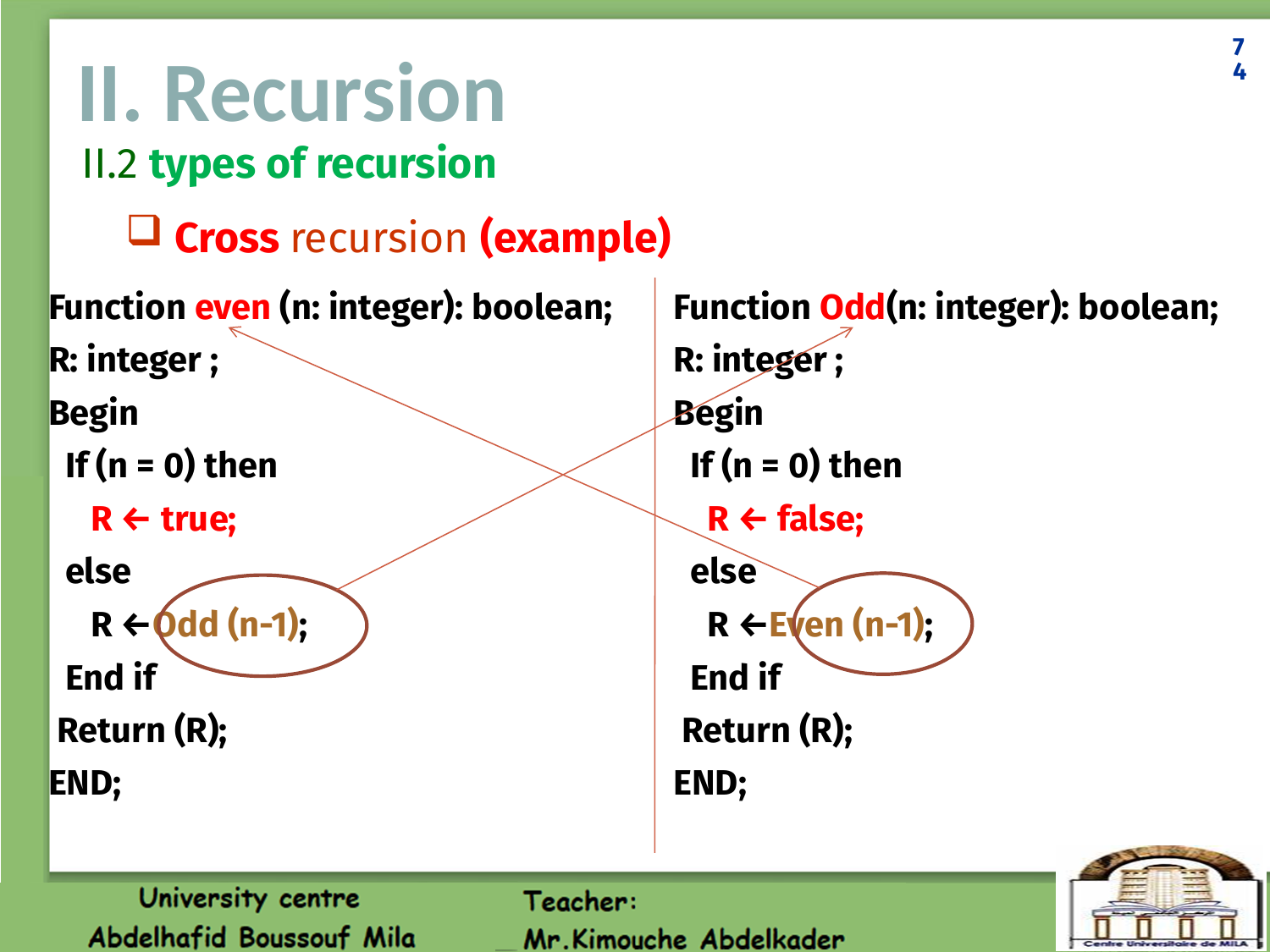

74
# II. Recursion
II.2 types of recursion
 Cross recursion (example)
Function even (n: integer): boolean;
R: integer ;
Begin
  If (n = 0) then
     R ← true;
  else
     R ←Odd (n-1);
  End if
 Return (R);
END;
Function Odd(n: integer): boolean;
R: integer ;
Begin
  If (n = 0) then
    R ← false;
  else
    R ←Even (n-1);
  End if
 Return (R);
END;